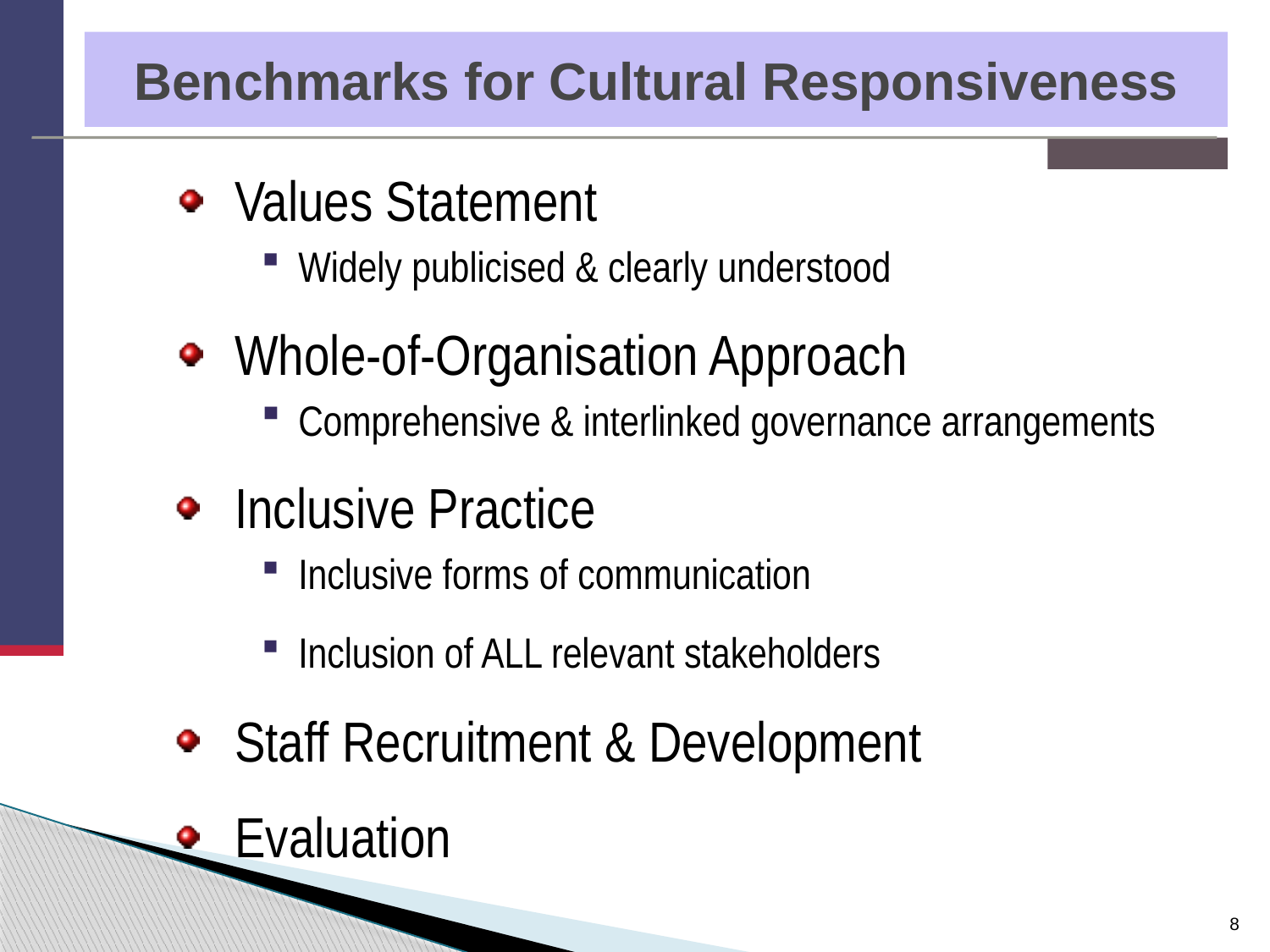

# Benchmarks for Cultural Responsiveness

Values Statement
Widely publicised & clearly understood
Whole-of-Organisation Approach
Comprehensive & interlinked governance arrangements
Inclusive Practice
Inclusive forms of communication
Inclusion of ALL relevant stakeholders
Staff Recruitment & Development
Evaluation

8